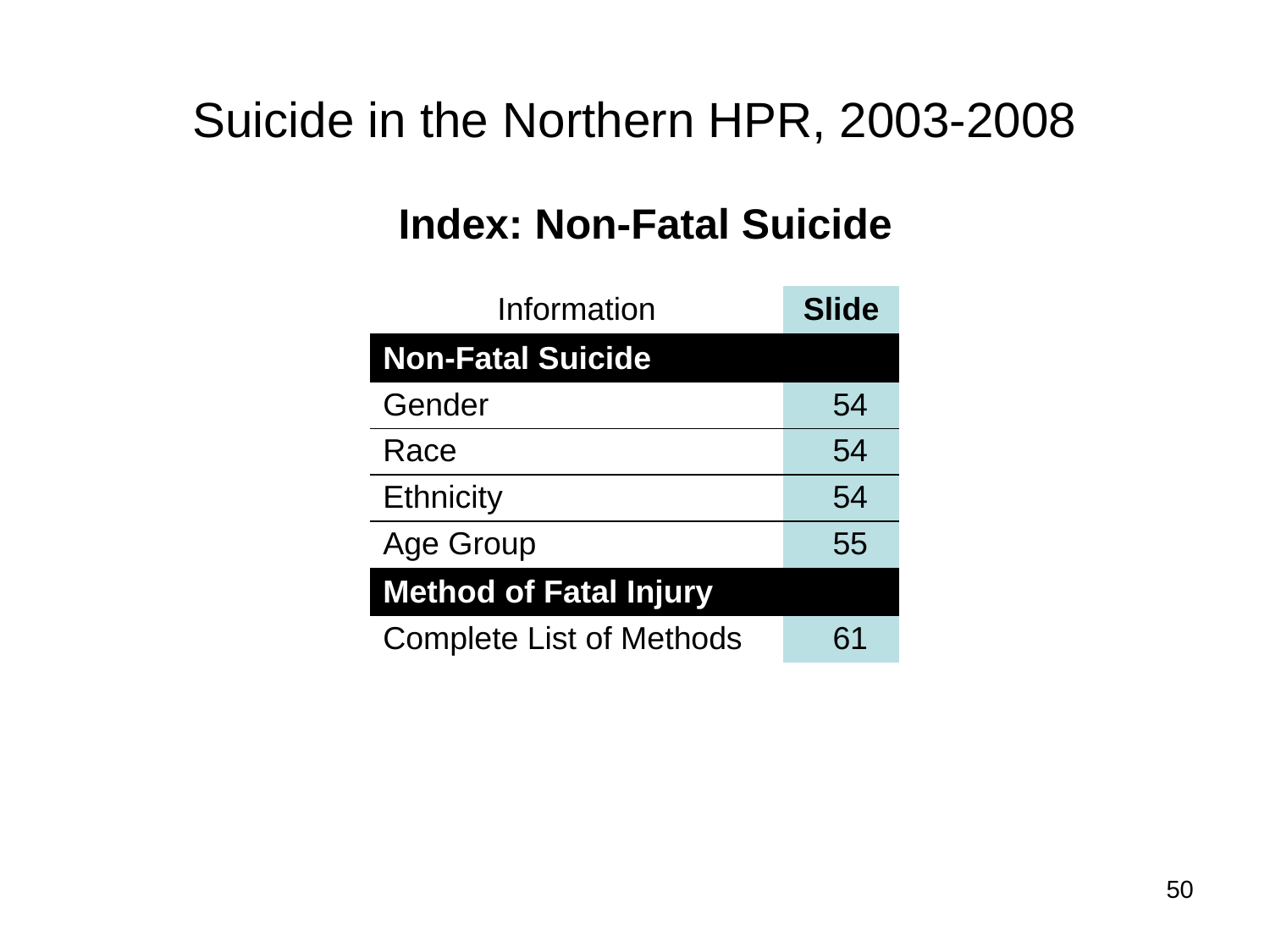

# Suicide in the Northern HPR, 2003-2008
Index: Non-Fatal Suicide
| Information | Slide |
| --- | --- |
| Non-Fatal Suicide |  |
| Gender | 54 |
| Race | 54 |
| Ethnicity | 54 |
| Age Group | 55 |
| Method of Fatal Injury |  |
| Complete List of Methods | 61 |
50